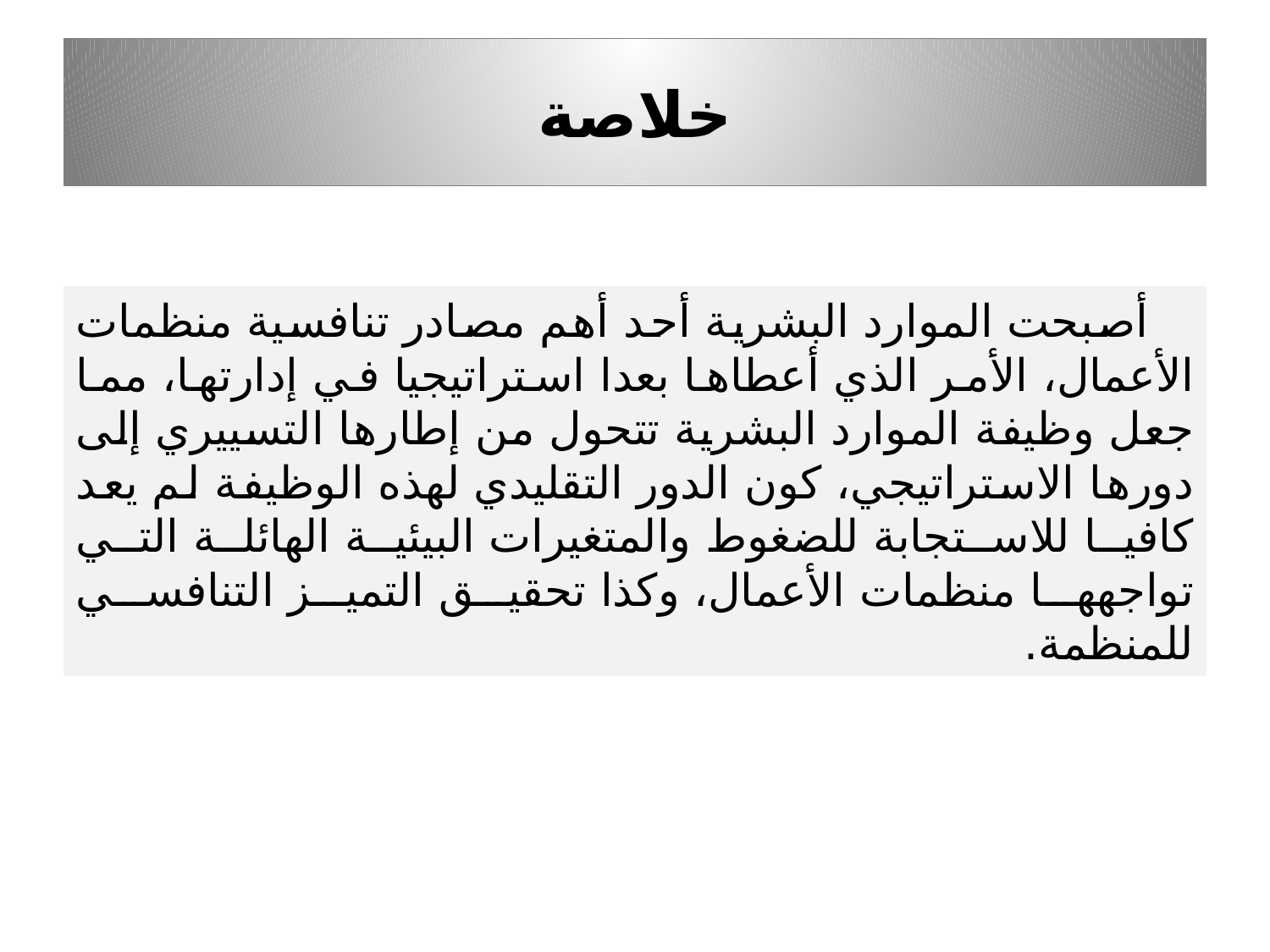

# خلاصة
أصبحت الموارد البشرية أحد أهم مصادر تنافسية منظمات الأعمال، الأمر الذي أعطاها بعدا استراتيجيا في إدارتها، مما جعل وظيفة الموارد البشرية تتحول من إطارها التسييري إلى دورها الاستراتيجي، كون الدور التقليدي لهذه الوظيفة لم يعد كافيا للاستجابة للضغوط والمتغيرات البيئية الهائلة التي تواجهها منظمات الأعمال، وكذا تحقيق التميز التنافسي للمنظمة.